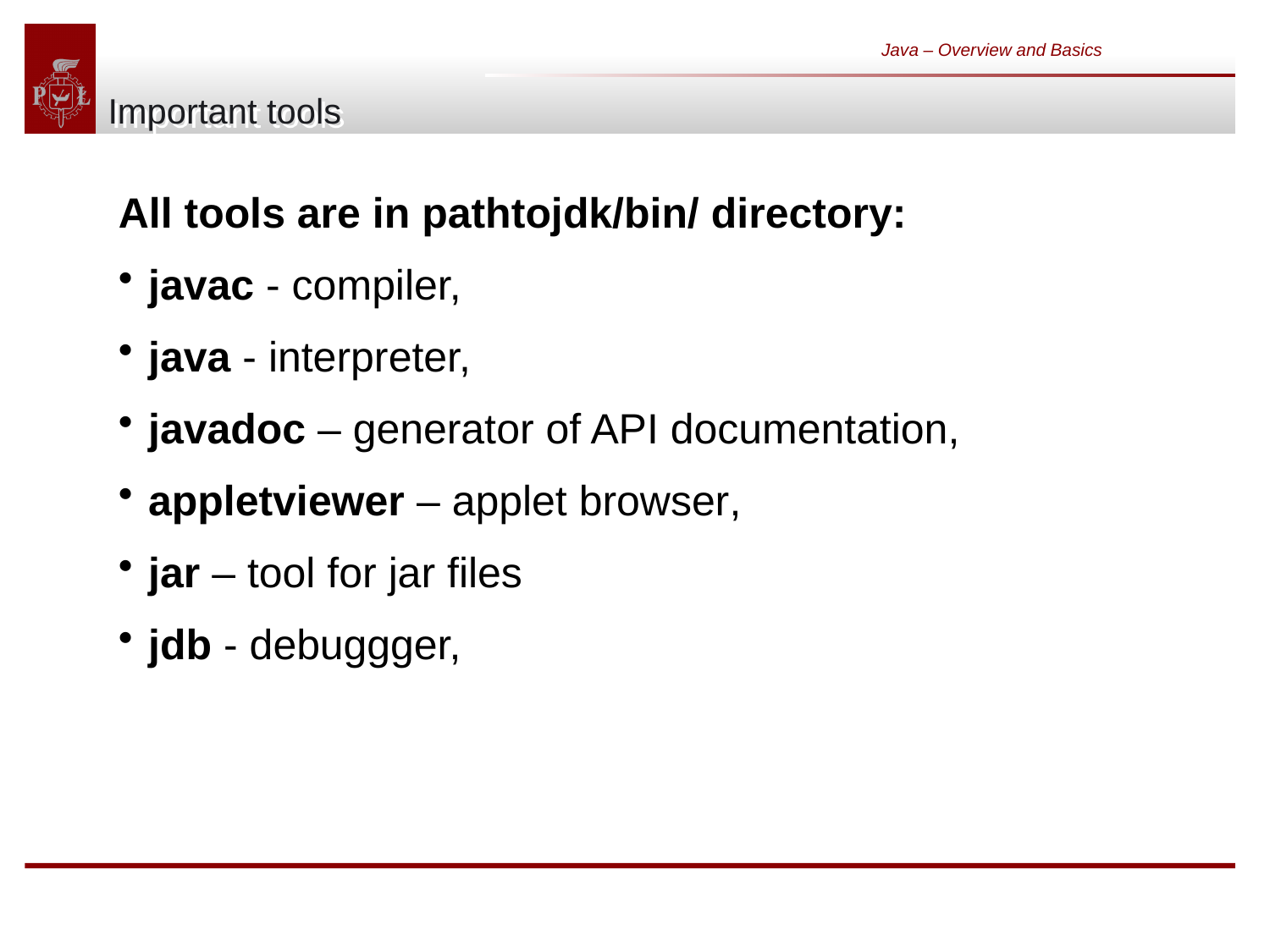

Java – Overview and Basics
# Important tools
All tools are in pathtojdk/bin/ directory:
javac - compiler,
java - interpreter,
javadoc – generator of API documentation,
appletviewer – applet browser,
jar – tool for jar files
jdb - debuggger,